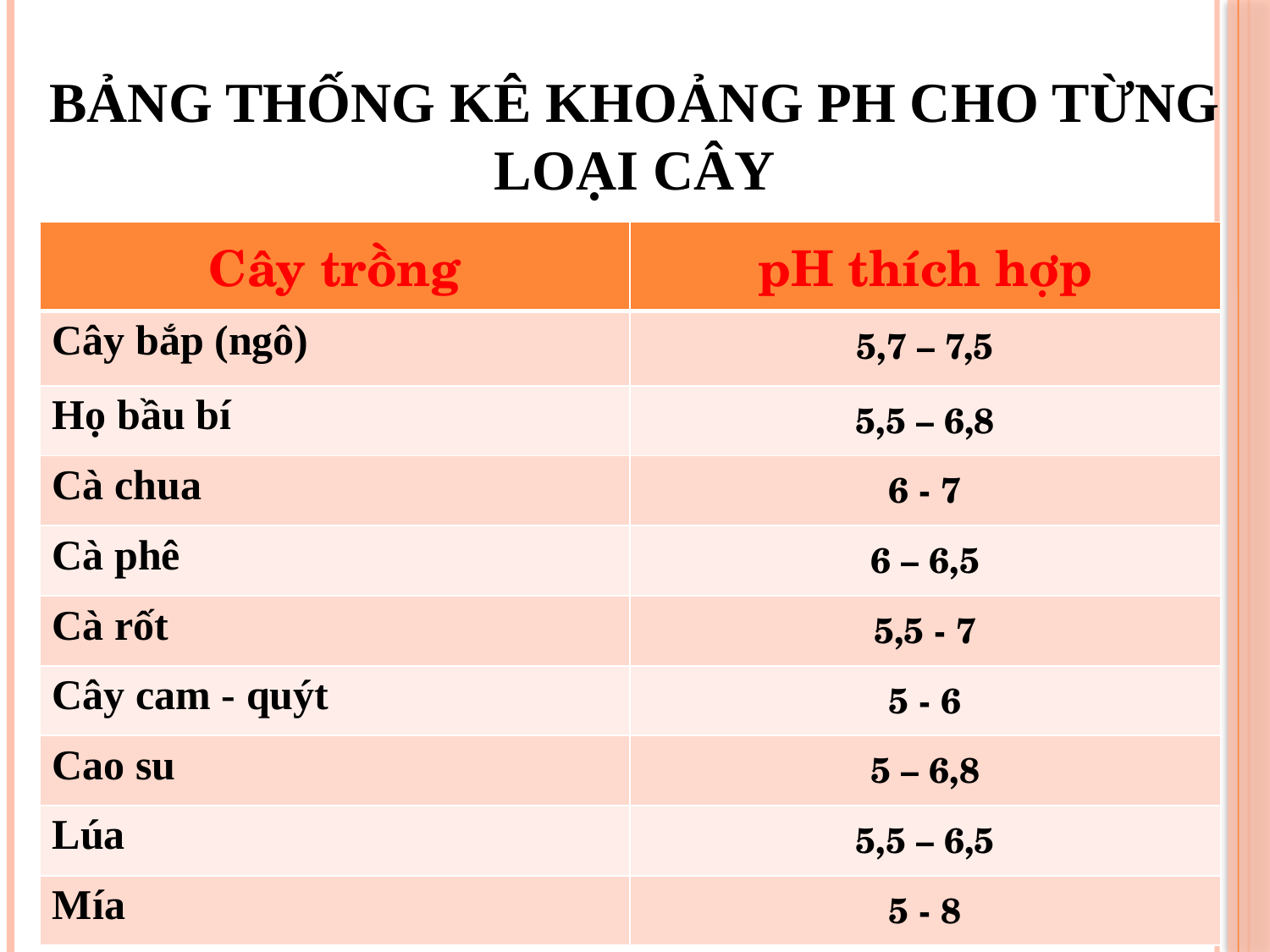

Bảng thống kê khoảng pH cho từng loại cây
| Cây trồng | pH thích hợp |
| --- | --- |
| Cây bắp (ngô) | 5,7 – 7,5 |
| Họ bầu bí | 5,5 – 6,8 |
| Cà chua | 6 - 7 |
| Cà phê | 6 – 6,5 |
| Cà rốt | 5,5 - 7 |
| Cây cam - quýt | 5 - 6 |
| Cao su | 5 – 6,8 |
| Lúa | 5,5 – 6,5 |
| Mía | 5 - 8 |
14